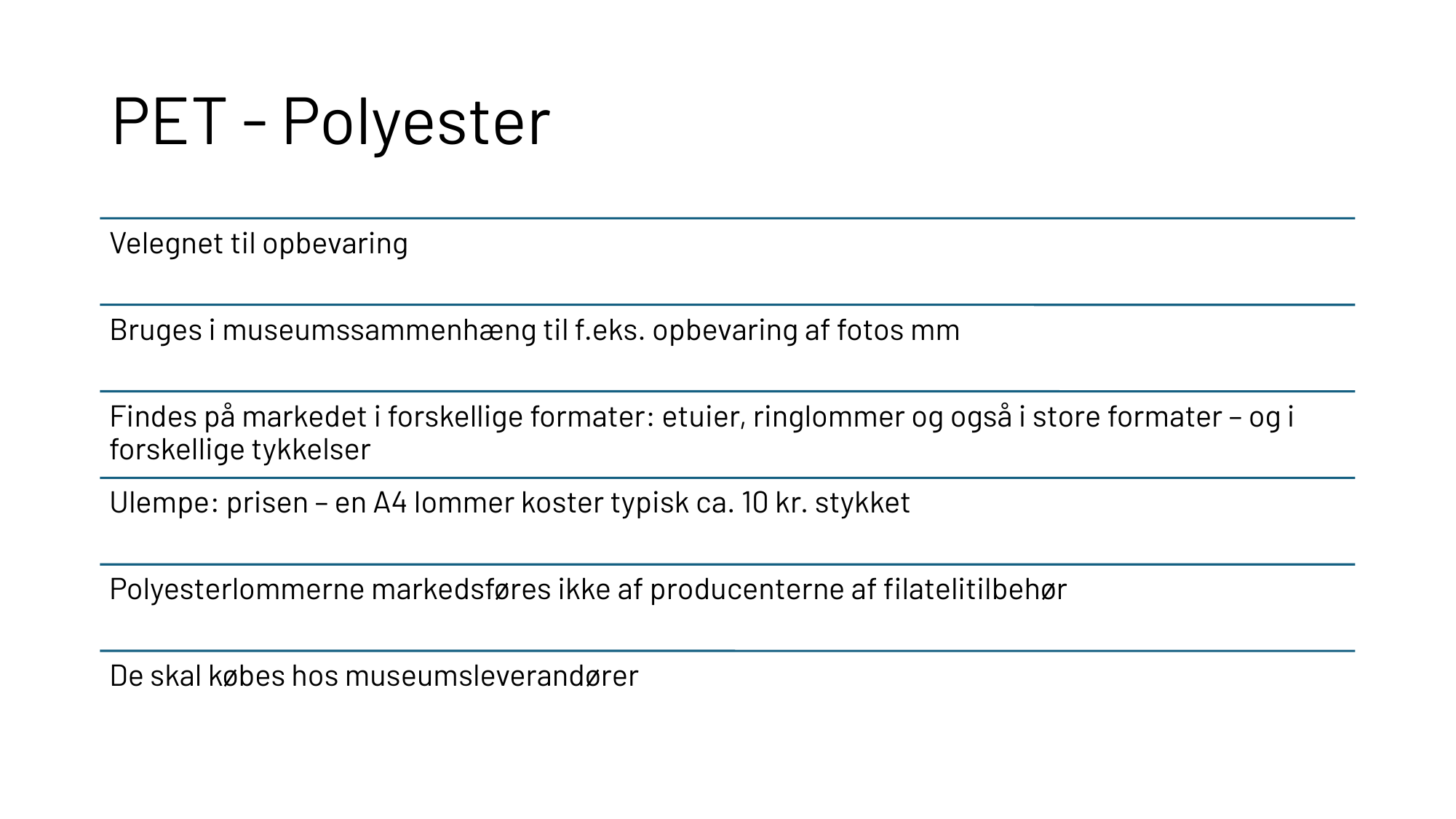

# PET - Polyester
Velegnet til opbevaring
Bruges i museumssammenhæng til f.eks. opbevaring af fotos mm
Findes på markedet i forskellige formater: etuier, ringlommer og også i store formater – og i forskellige tykkelser
Ulempe: prisen – en A4 lommer koster typisk ca. 10 kr. stykket
Polyesterlommerne markedsføres ikke af producenterne af filatelitilbehør
De skal købes hos museumsleverandører